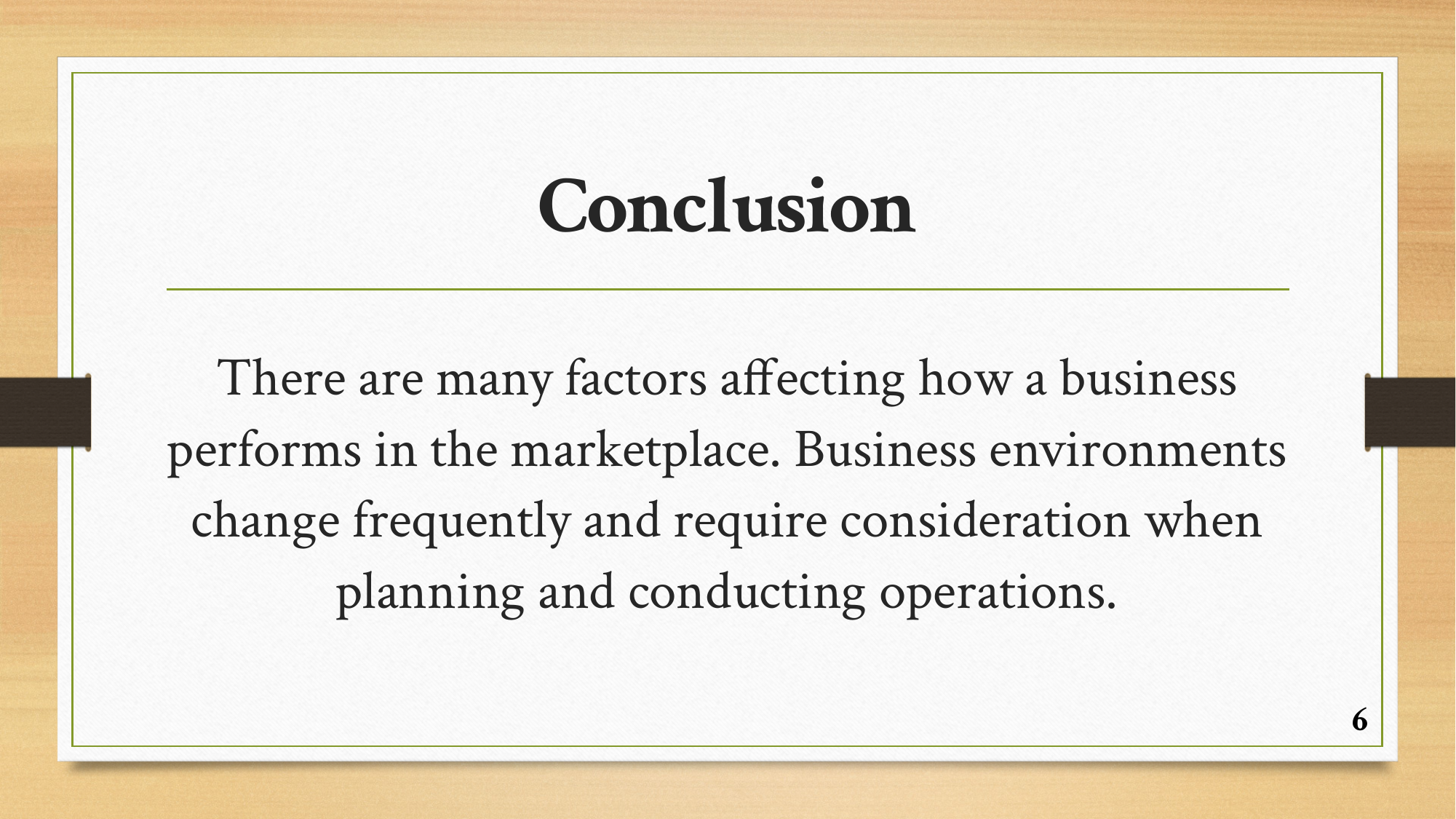

# Conclusion
There are many factors affecting how a business performs in the marketplace. Business environments change frequently and require consideration when planning and conducting operations.
6